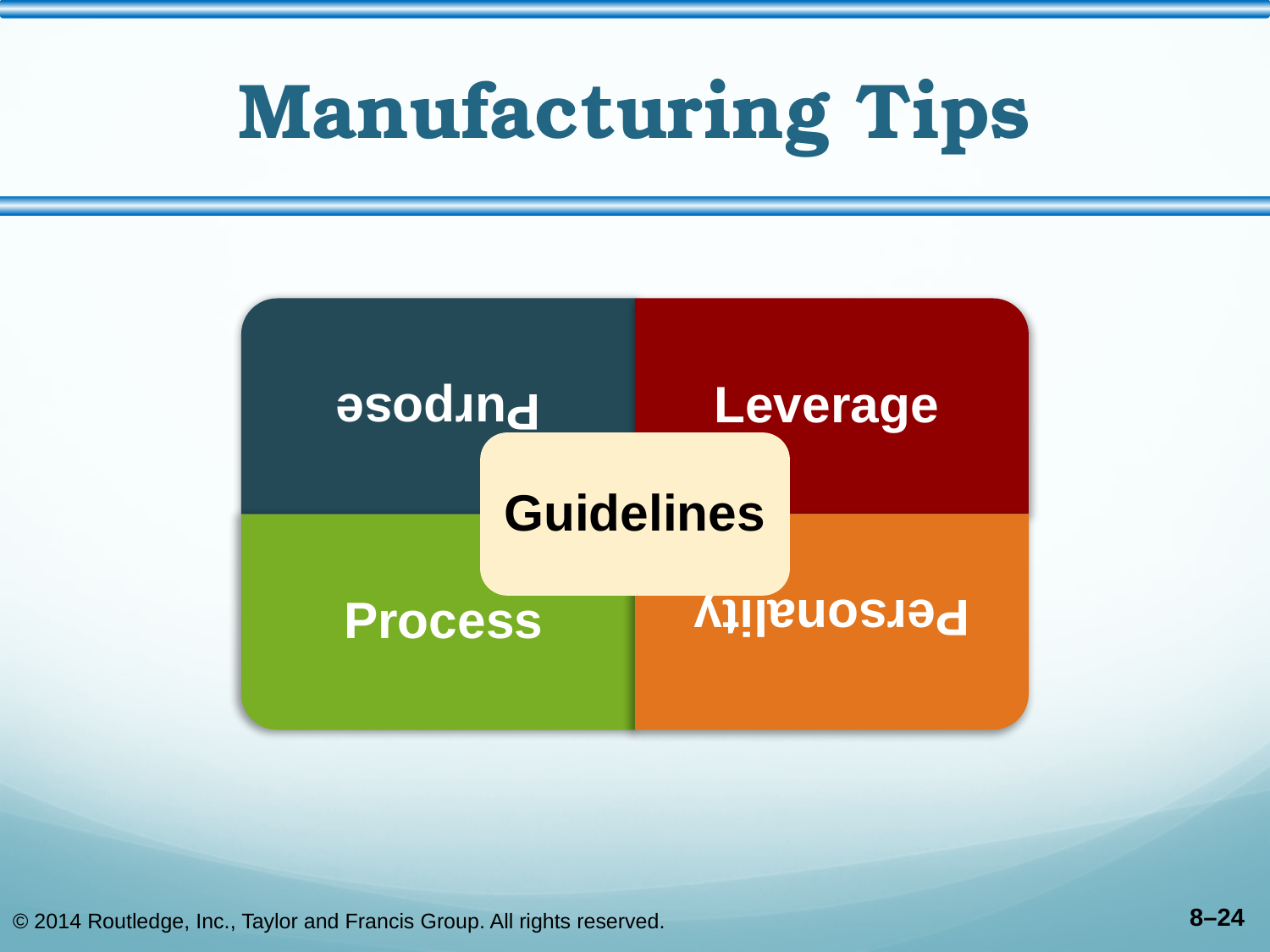

# Manufacturing Tips
Purpose
Leverage
Process
Personality
Guidelines
© 2014 Routledge, Inc., Taylor and Francis Group. All rights reserved.
8–24